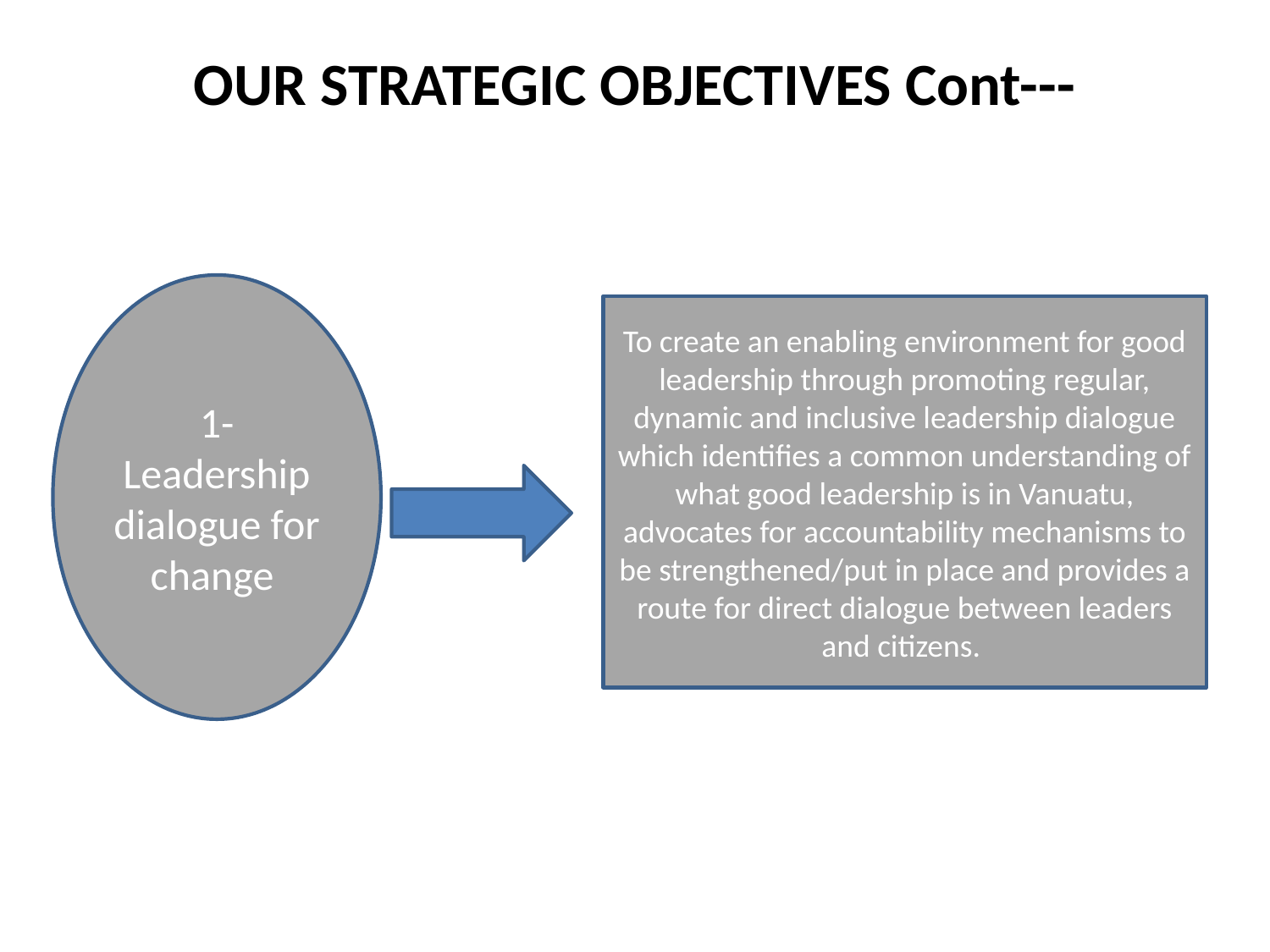

# OUR STRATEGIC OBJECTIVES Cont---
1- Leadership dialogue for change
To create an enabling environment for good leadership through promoting regular, dynamic and inclusive leadership dialogue which identifies a common understanding of what good leadership is in Vanuatu, advocates for accountability mechanisms to be strengthened/put in place and provides a route for direct dialogue between leaders and citizens.